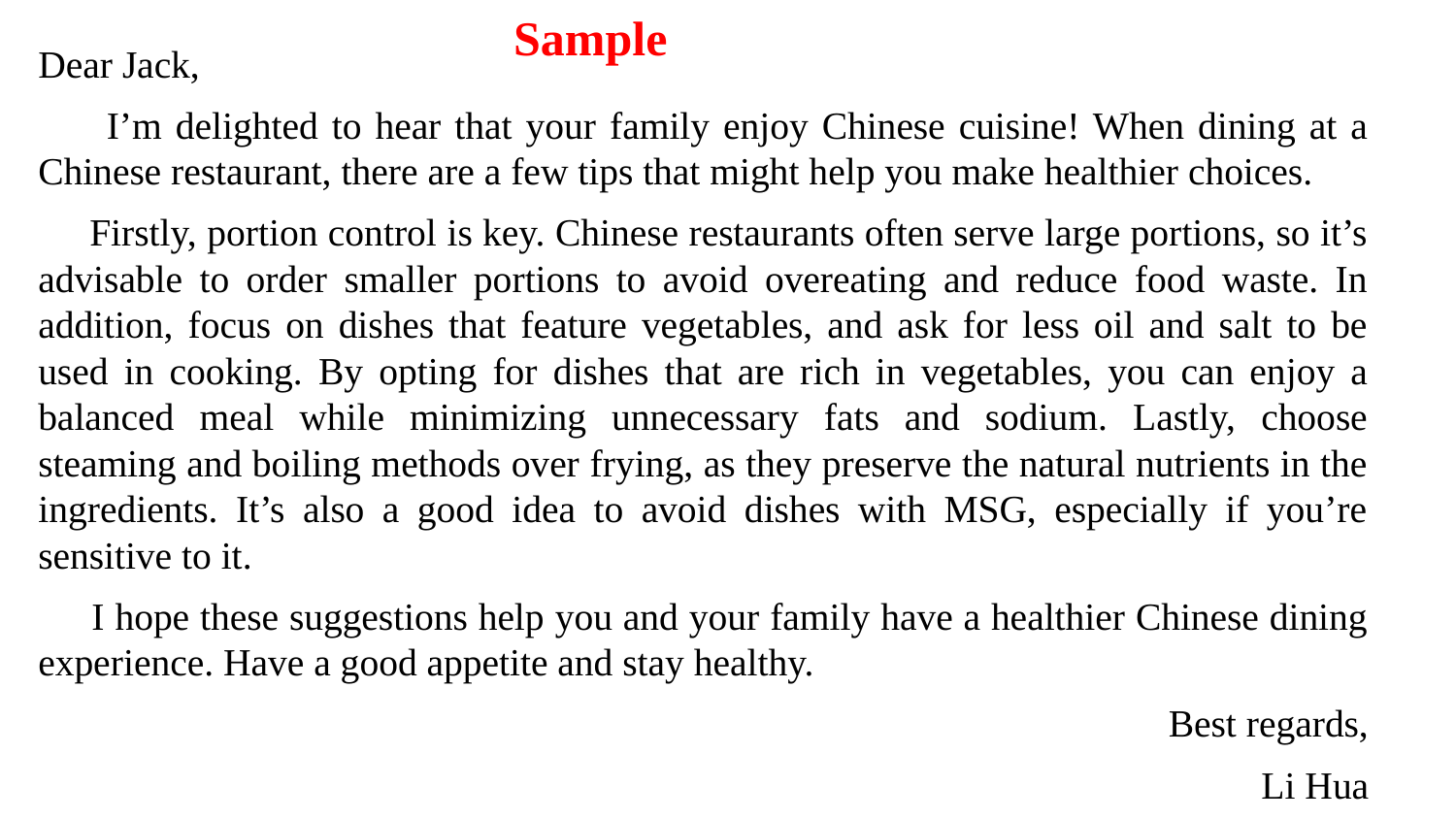

Sample
Dear Jack,
     I’m delighted to hear that your family enjoy Chinese cuisine! When dining at a Chinese restaurant, there are a few tips that might help you make healthier choices.
     Firstly, portion control is key. Chinese restaurants often serve large portions, so it’s advisable to order smaller portions to avoid overeating and reduce food waste. In addition, focus on dishes that feature vegetables, and ask for less oil and salt to be used in cooking. By opting for dishes that are rich in vegetables, you can enjoy a balanced meal while minimizing unnecessary fats and sodium. Lastly, choose steaming and boiling methods over frying, as they preserve the natural nutrients in the ingredients. It’s also a good idea to avoid dishes with MSG, especially if you’re sensitive to it.
     I hope these suggestions help you and your family have a healthier Chinese dining experience. Have a good appetite and stay healthy.
Best regards,
Li Hua